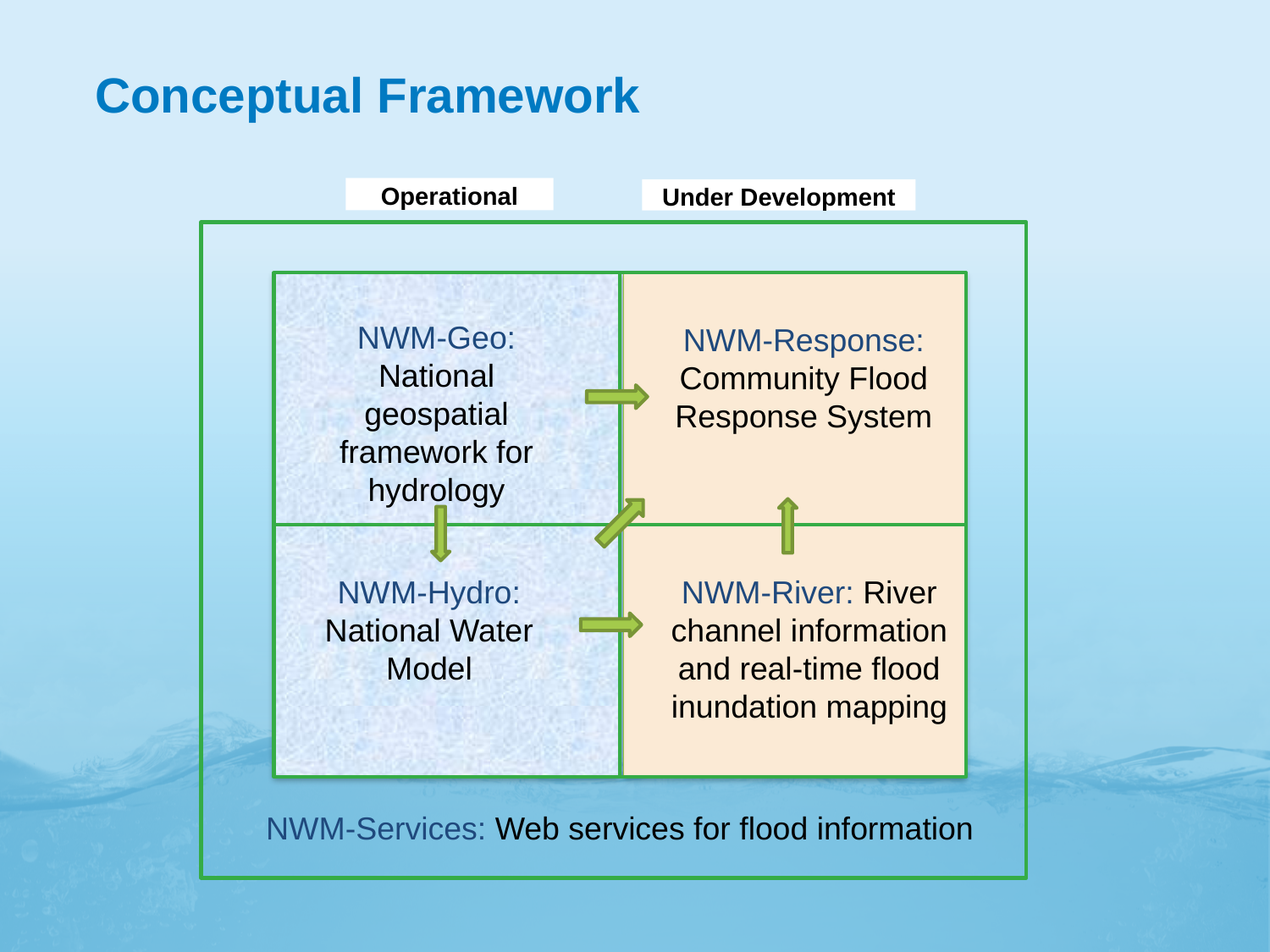

# Conceptual Framework
Operational
Under Development

NWM-Geo: National geospatial framework for hydrology
NWM-Response: Community Flood Response System

NWM-Hydro: National Water Model
NWM-River: River channel information and real-time flood inundation mapping

NWM-Services: Web services for flood information